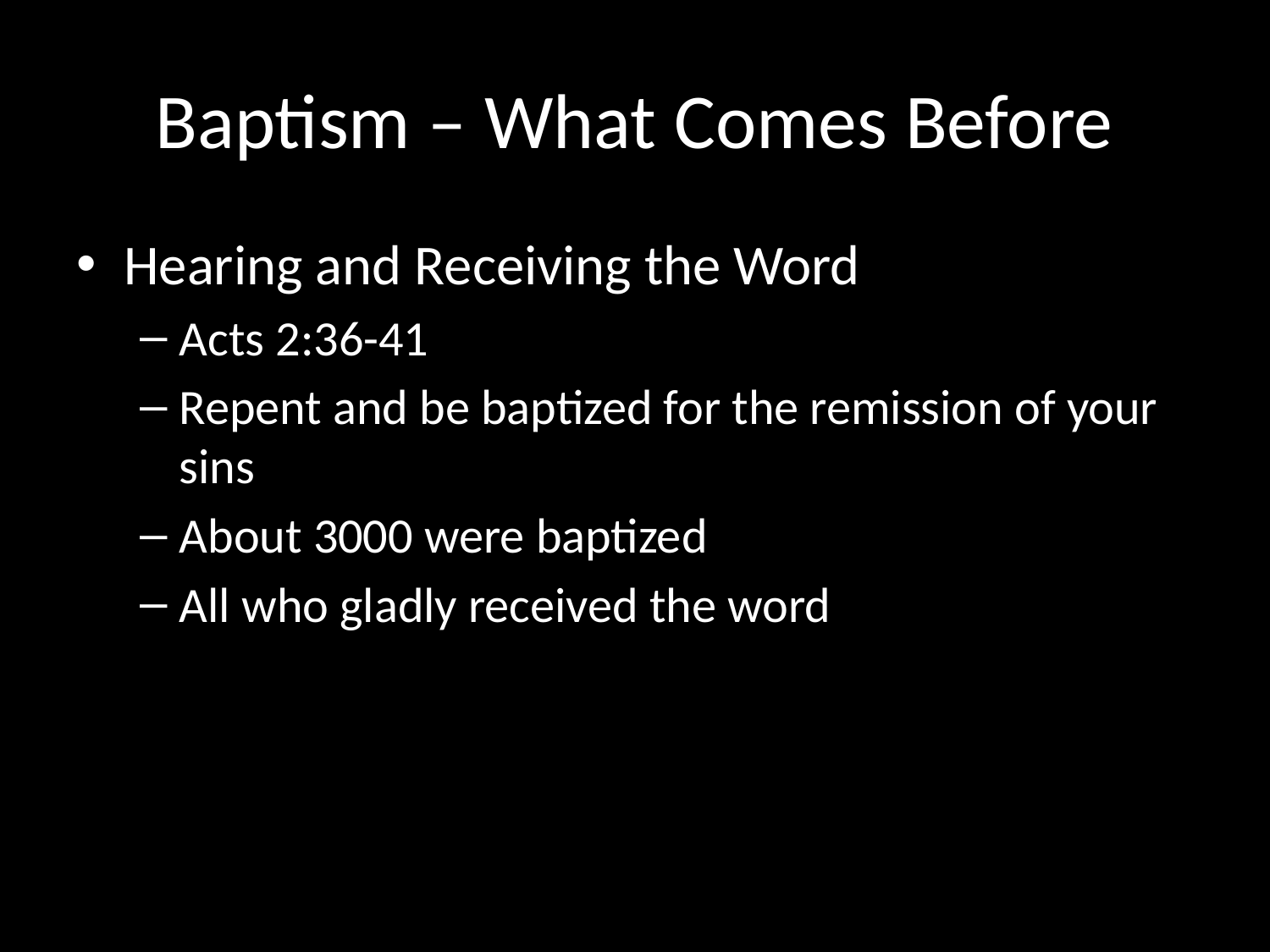

# Baptism – What Comes Before
Hearing and Receiving the Word
Acts 2:36-41
Repent and be baptized for the remission of your sins
About 3000 were baptized
All who gladly received the word